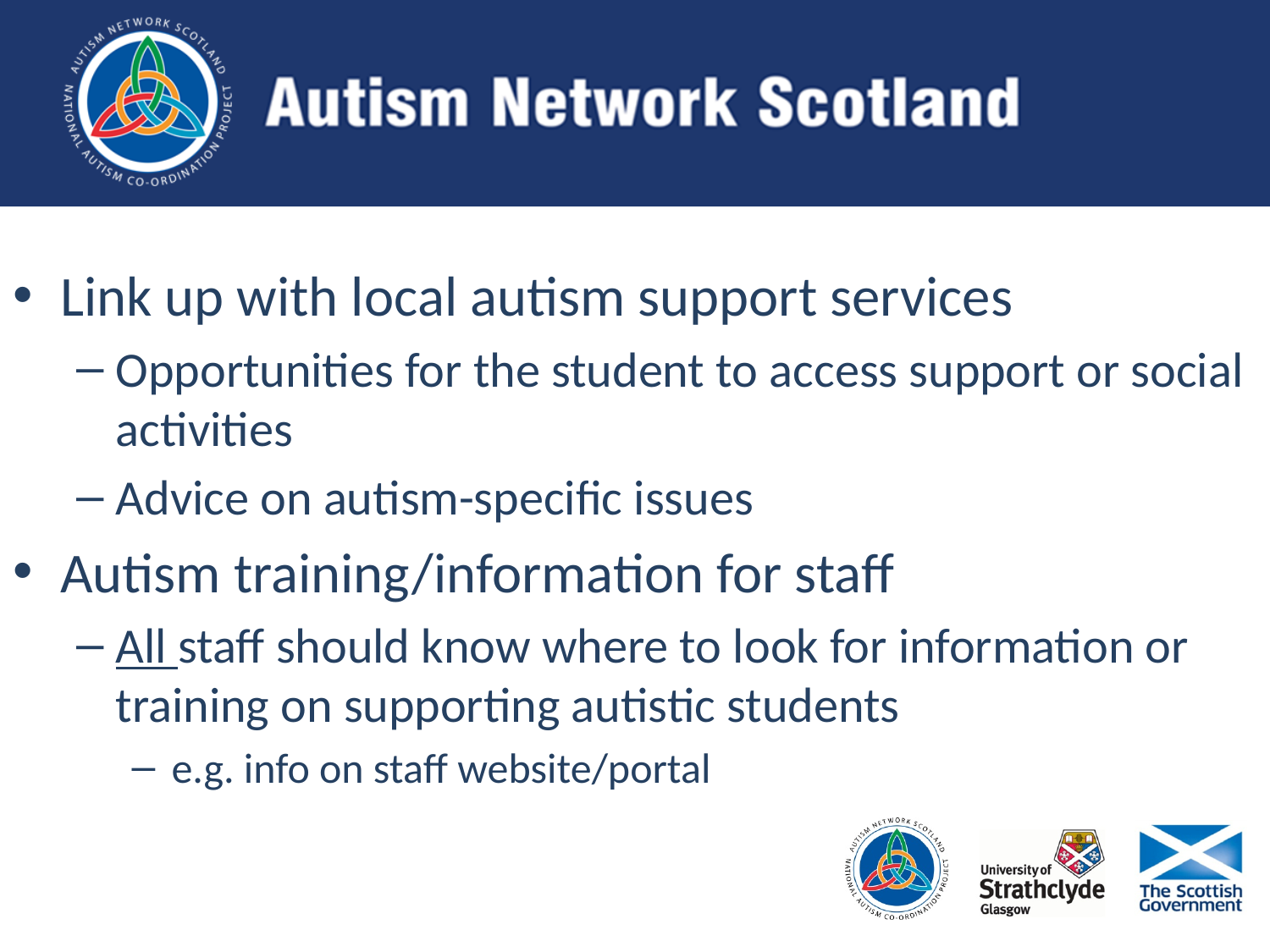

Link up with local autism support services
Opportunities for the student to access support or social activities
Advice on autism-specific issues
Autism training/information for staff
All staff should know where to look for information or training on supporting autistic students
e.g. info on staff website/portal